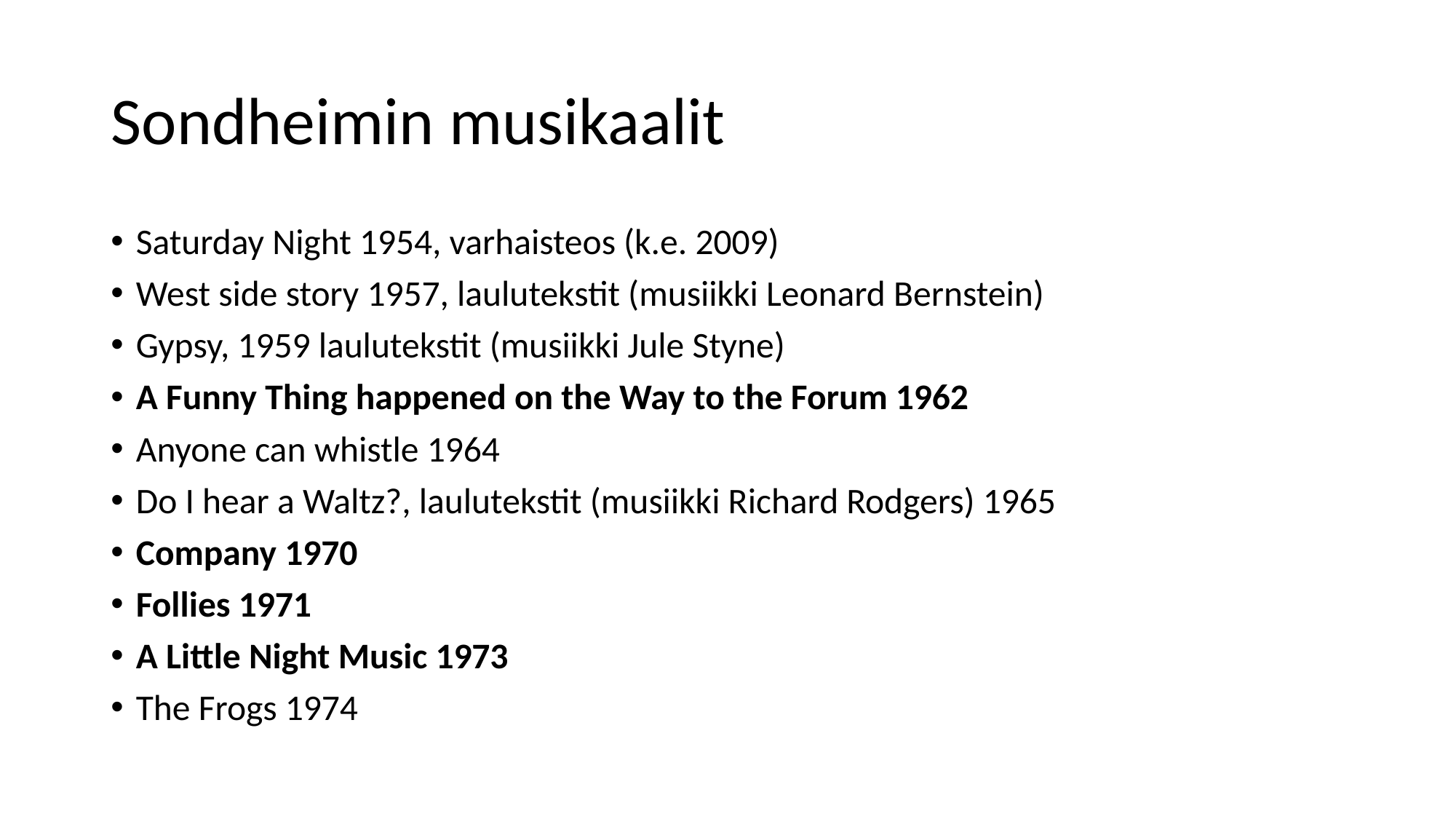

# Sondheimin musikaalit
Saturday Night 1954, varhaisteos (k.e. 2009)
West side story 1957, laulutekstit (musiikki Leonard Bernstein)
Gypsy, 1959 laulutekstit (musiikki Jule Styne)
A Funny Thing happened on the Way to the Forum 1962
Anyone can whistle 1964
Do I hear a Waltz?, laulutekstit (musiikki Richard Rodgers) 1965
Company 1970
Follies 1971
A Little Night Music 1973
The Frogs 1974